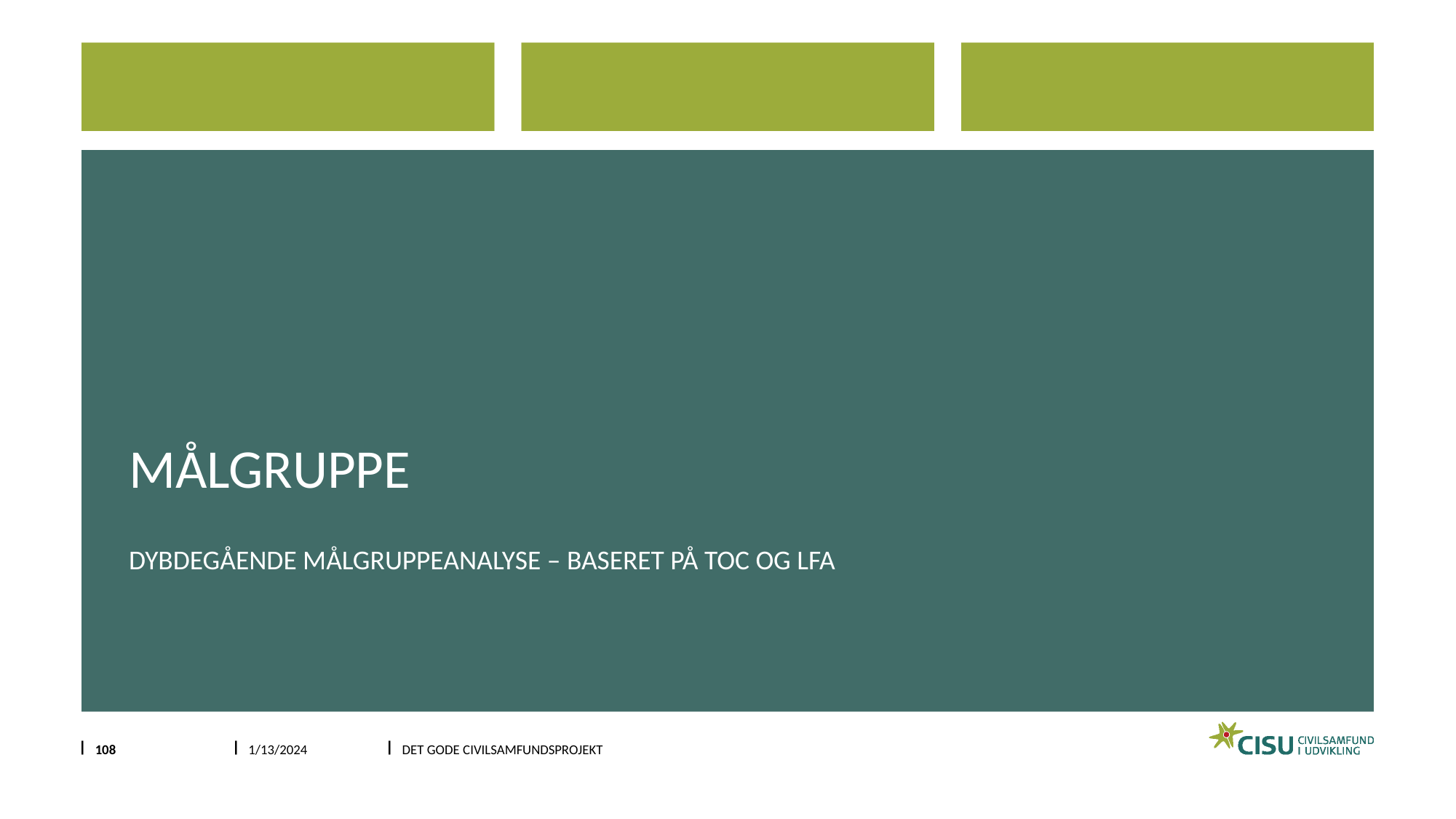

# Målgruppe
Dybdegående målgruppeanalyse – baseret på toc og lfa
108
1/13/2024
DET GODE CIVILSAMFUNDSPROJEKT